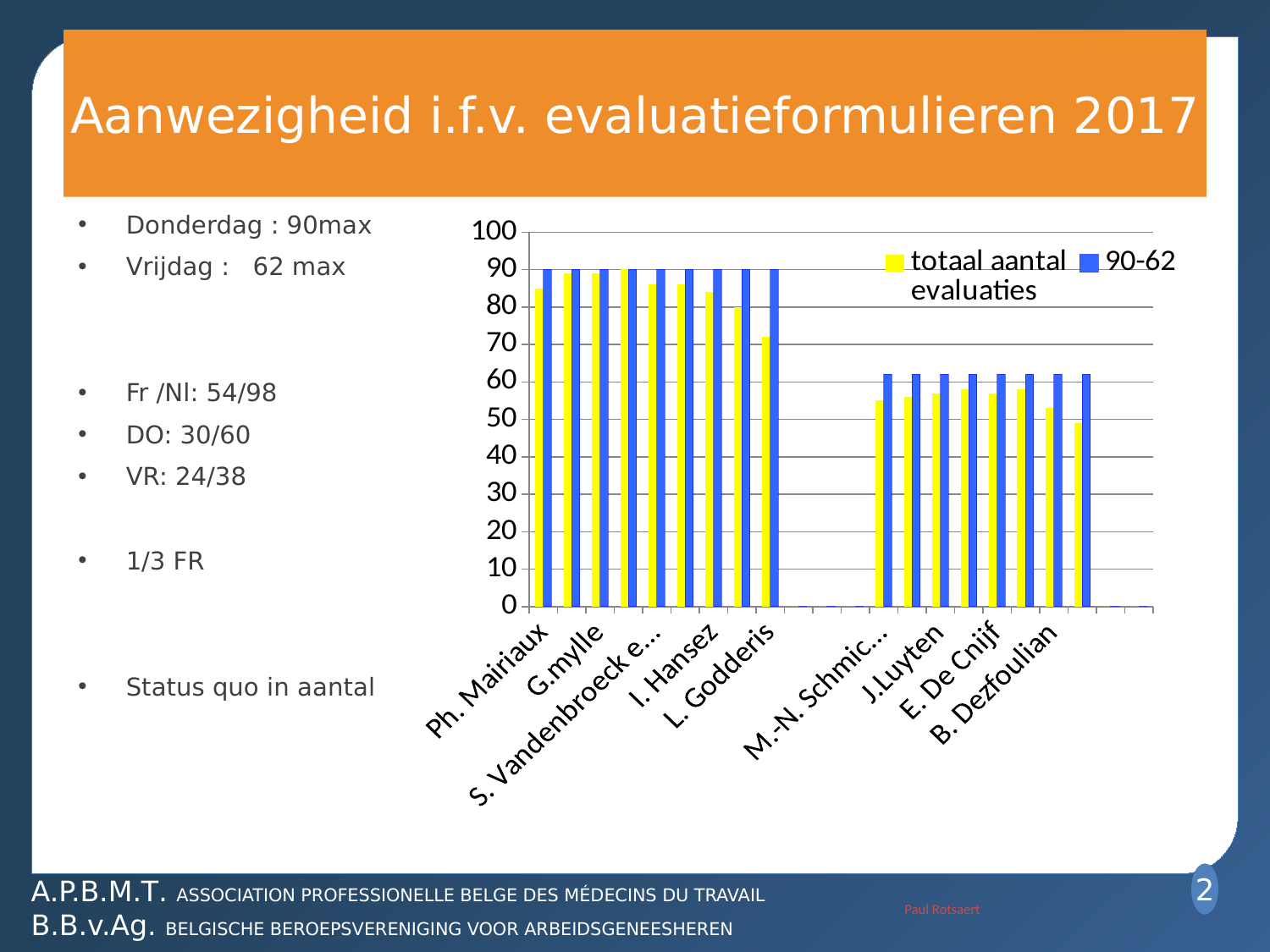

# Aanwezigheid i.f.v. evaluatieformulieren 2017
Donderdag : 90max
Vrijdag :   62 max

Fr /Nl: 54/98
DO: 30/60
VR: 24/38

1/3 FR

Status quo in aantal

### Chart

| Category | totaal aantal evaluaties | 90-62 |
|---|---|---|
| Ph. Mairiaux | 85.0 | 90.0 |
| V. Vervliet/A Van Regenmortel | 89.0 | 90.0 |
| G.mylle | 89.0 | 90.0 |
| F.Leroy | 90.0 | 90.0 |
| S. Vandenbroeck en C lambrechts | 86.0 | 90.0 |
| P. De zutter | 86.0 | 90.0 |
| I. Hansez | 84.0 | 90.0 |
| M.-C. Lambrechts | 80.0 | 90.0 |
| L. Godderis | 72.0 | 90.0 |
|  | None | None |
|  | None | None |
|  | None | None |
| M.-N. Schmickler | 55.0 | 62.0 |
| debat | 56.0 | 62.0 |
| J.Luyten | 57.0 | 62.0 |
| Ph Farr | 58.0 | 62.0 |
| E. De Cnijf | 57.0 | 62.0 |
| Ph. Swennen | 58.0 | 62.0 |
| B. Dezfoulian | 53.0 | 62.0 |
| M. De Ridder | 49.0 | 62.0 |
2
Paul Rotsaert